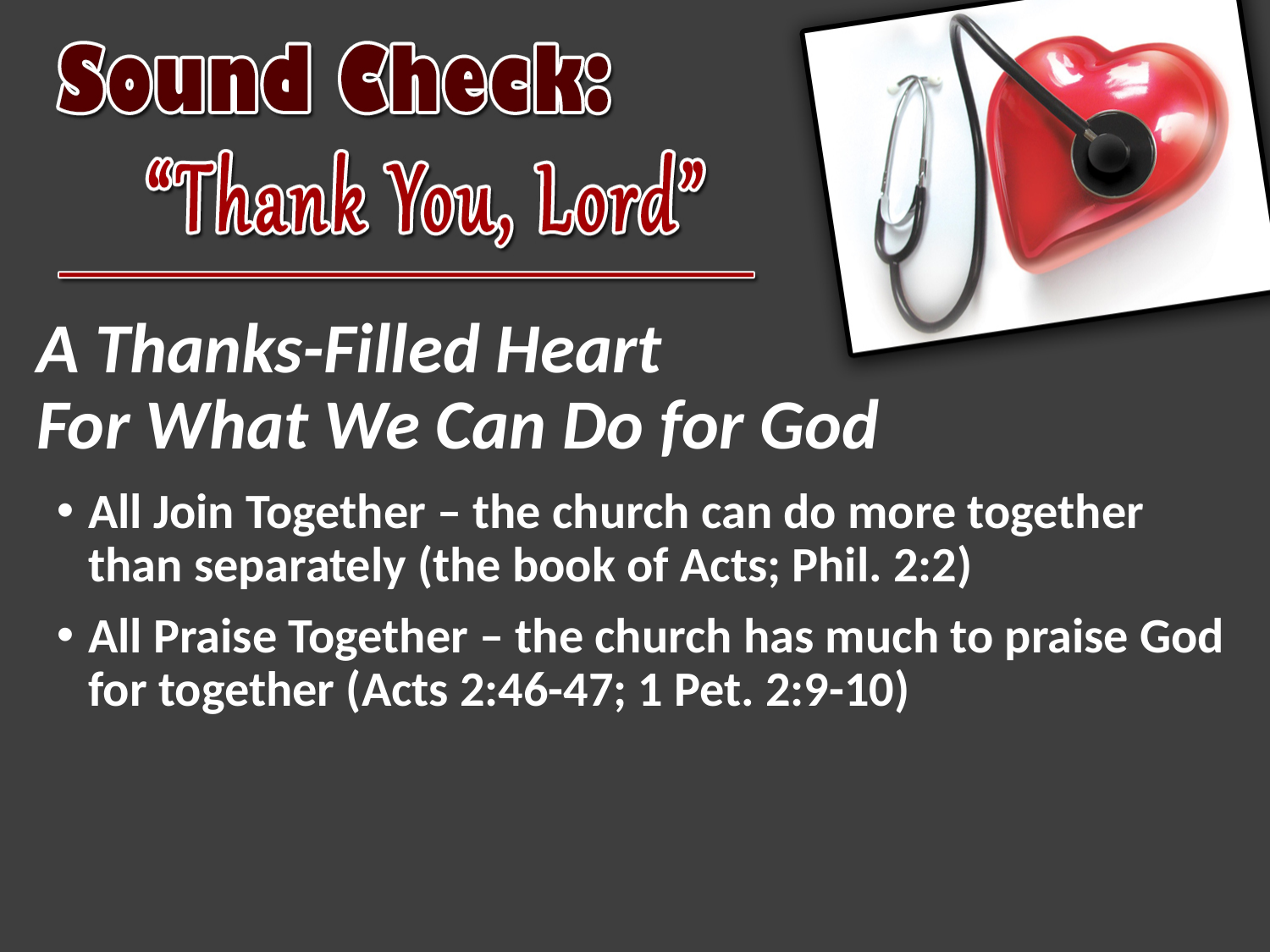

# A Thanks-Filled Heart For What We Can Do for God
All Join Together – the church can do more together than separately (the book of Acts; Phil. 2:2)
All Praise Together – the church has much to praise God for together (Acts 2:46-47; 1 Pet. 2:9-10)